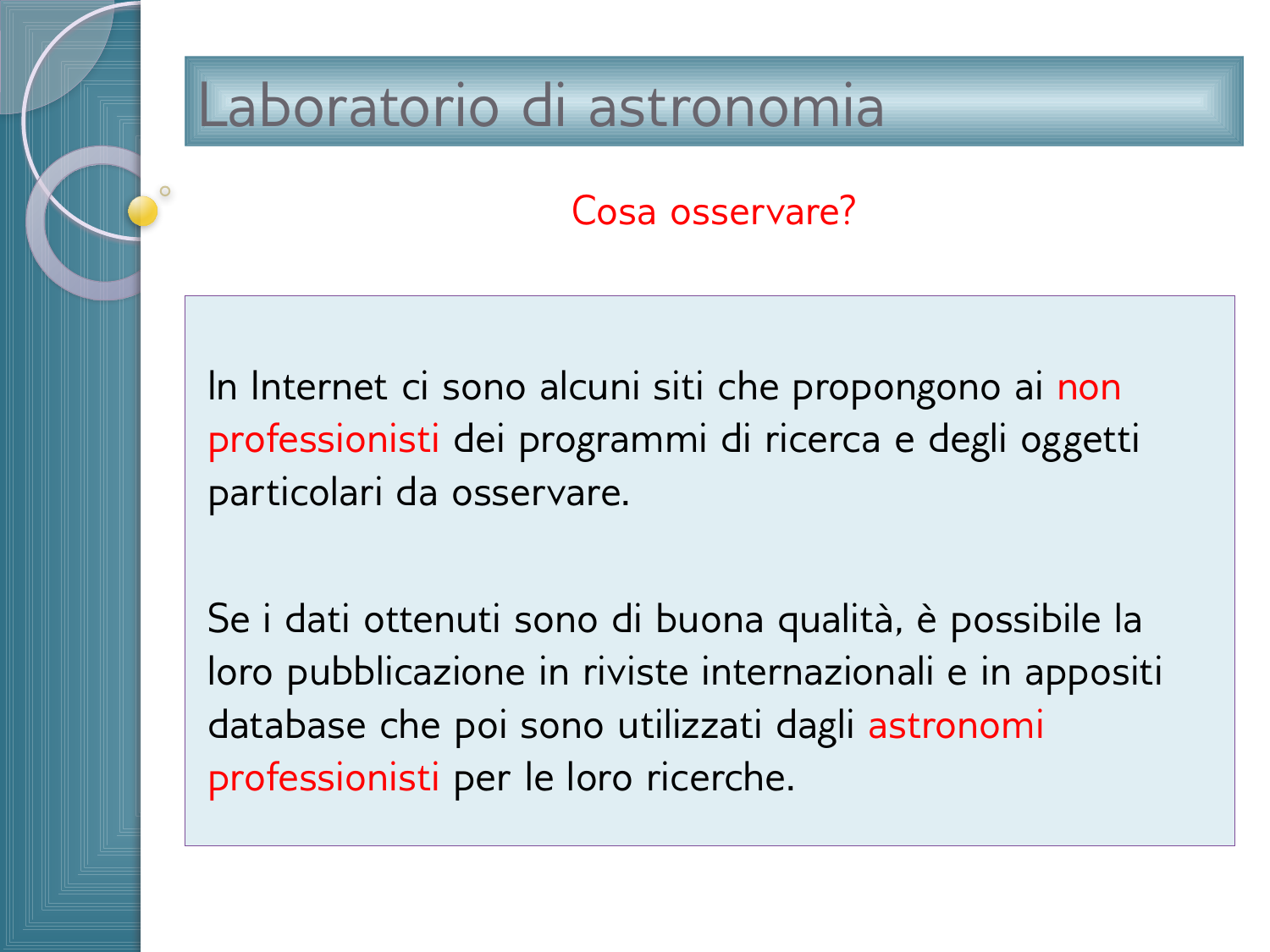

# Laboratorio di astronomia
Cosa osservare?
In Internet ci sono alcuni siti che propongono ai non professionisti dei programmi di ricerca e degli oggetti particolari da osservare.

Se i dati ottenuti sono di buona qualità, è possibile la loro pubblicazione in riviste internazionali e in appositi database che poi sono utilizzati dagli astronomi professionisti per le loro ricerche.